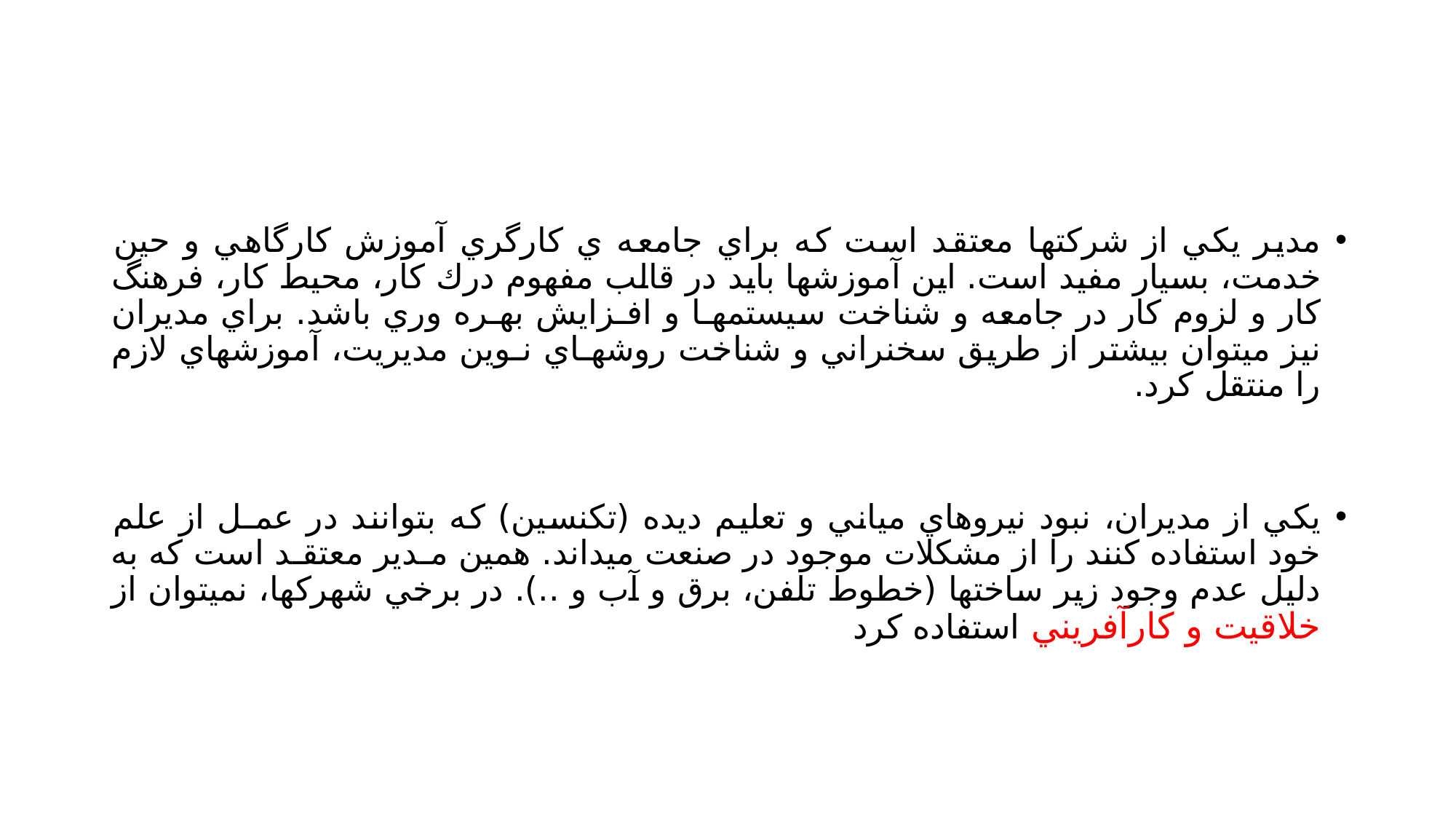

#
مدير يكي از شركتها معتقد است كه براي جامعه ي كارگري آموزش كارگاهي و حين خدمت، بسيار مفيد است. اين آموزشها بايد در قالب مفهوم درك كار، محيط كار، فرهنگ كار و لزوم كار در جامعه و شناخت سيستمهـا و افـزايش بهـره وري باشد. براي مديران نيز ميتوان بيشتر از طريق سخنراني و شناخت روشهـاي نـوين مديريت، آموزشهاي لازم را منتقل كرد.

يكي از مديران، نبود نيروهاي مياني و تعليم ديده (تكنسين) كه بتوانند در عمـل از علم خود استفاده كنند را از مشكلات موجود در صنعت ميداند. همين مـدير معتقـد است كه به دليل عدم وجود زير ساختها (خطوط تلفن، برق و آب و ..). در برخي شهركها، نميتوان از خلاقيت و كارآفريني استفاده كرد